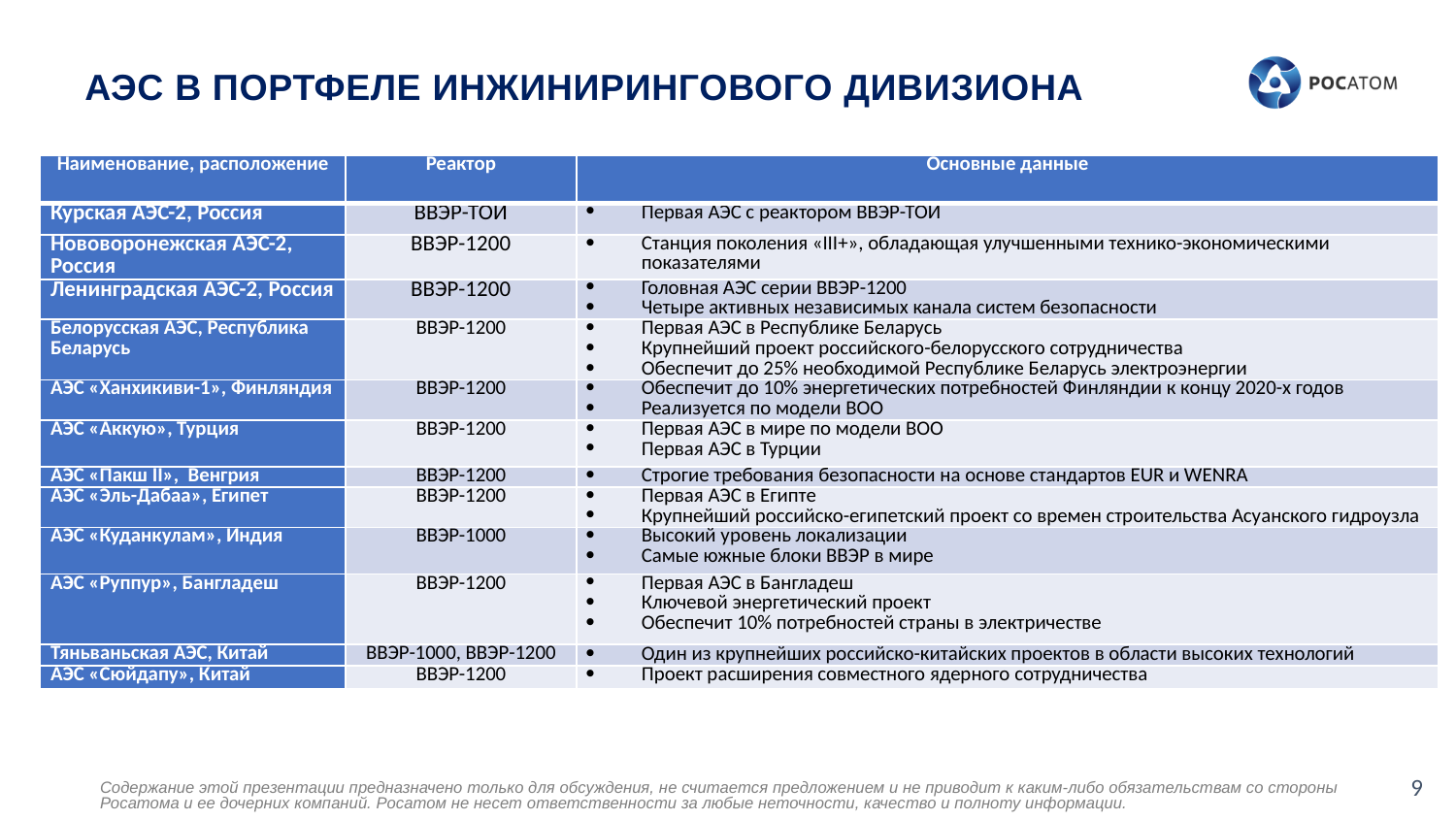

АЭС В ПОРТФЕЛЕ ИНЖИНИРИНГОВОГО ДИВИЗИОНА
| Наименование, расположение | Реактор | Основные данные |
| --- | --- | --- |
| Курская АЭС-2, Россия | ВВЭР-ТОИ | Первая АЭС с реактором ВВЭР-ТОИ |
| Нововоронежская АЭС-2, Россия | ВВЭР-1200 | Станция поколения «III+», обладающая улучшенными технико-экономическими показателями |
| Ленинградская АЭС-2, Россия | ВВЭР-1200 | Головная АЭС серии ВВЭР-1200 Четыре активных независимых канала систем безопасности |
| Белорусская АЭС, Республика Беларусь | ВВЭР-1200 | Первая АЭС в Республике Беларусь Крупнейший проект российского-белорусского сотрудничества Обеспечит до 25% необходимой Республике Беларусь электроэнергии |
| АЭС «Ханхикиви-1», Финляндия | ВВЭР-1200 | Обеспечит до 10% энергетических потребностей Финляндии к концу 2020-х годов Реализуется по модели BOO |
| АЭС «Аккую», Турция | ВВЭР-1200 | Первая АЭС в мире по модели BOO Первая АЭС в Турции |
| АЭС «Пакш II», Венгрия | ВВЭР-1200 | Строгие требования безопасности на основе стандартов EUR и WENRA |
| АЭС «Эль-Дабаа», Египет | ВВЭР-1200 | Первая АЭС в Египте Крупнейший российско-египетский проект со времен строительства Асуанского гидроузла |
| АЭС «Куданкулам», Индия | ВВЭР-1000 | Высокий уровень локализации Самые южные блоки ВВЭР в мире |
| АЭС «Руппур», Бангладеш | ВВЭР-1200 | Первая АЭС в Бангладеш Ключевой энергетический проект Обеспечит 10% потребностей страны в электричестве |
| Тяньваньская АЭС, Китай | ВВЭР-1000, ВВЭР-1200 | Один из крупнейших российско-китайских проектов в области высоких технологий |
| АЭС «Сюйдапу», Китай | ВВЭР-1200 | Проект расширения совместного ядерного сотрудничества |

9